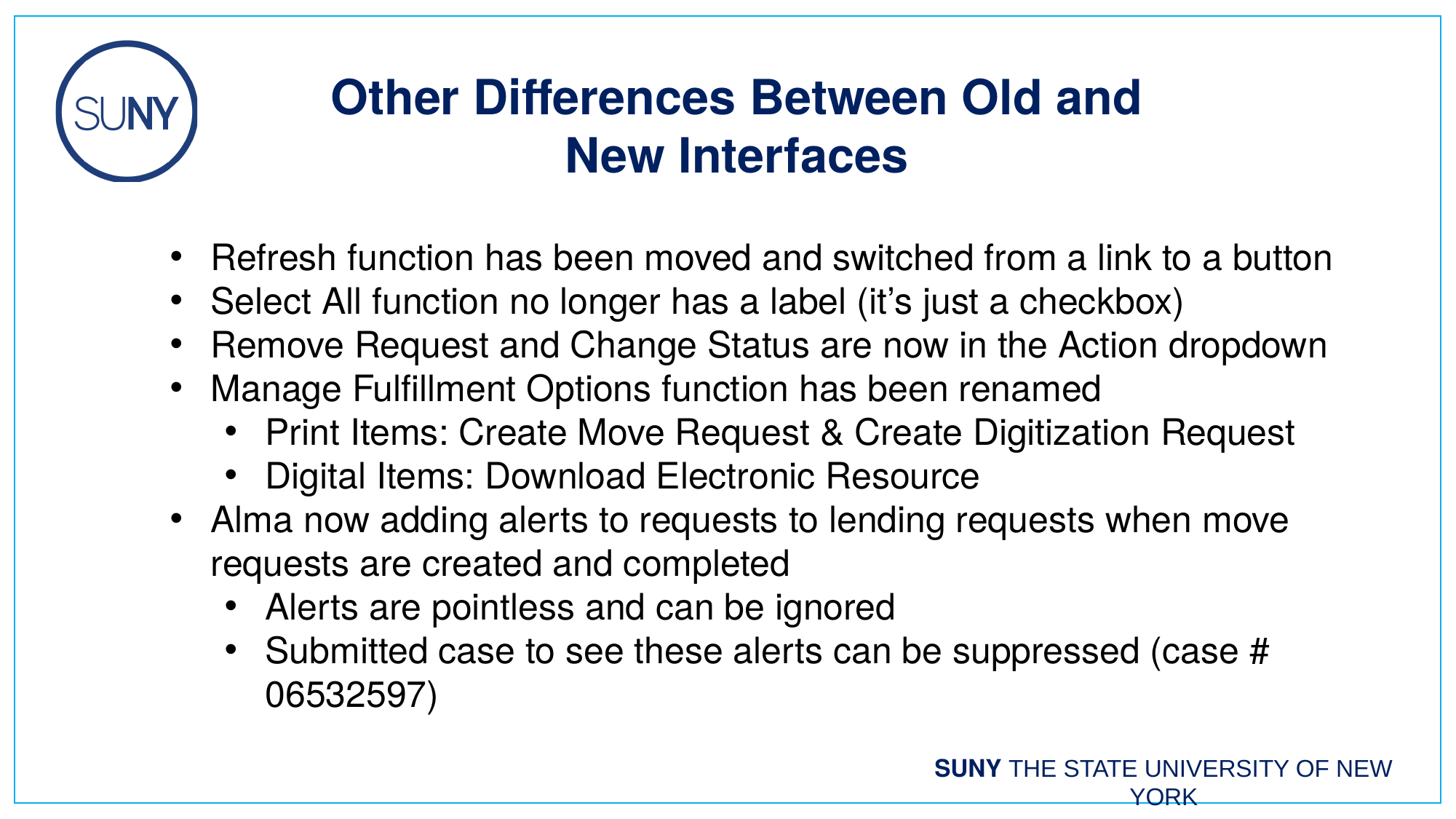

Other Differences Between Old and New Interfaces
Refresh function has been moved and switched from a link to a button
Select All function no longer has a label (it’s just a checkbox)
Remove Request and Change Status are now in the Action dropdown
Manage Fulfillment Options function has been renamed
Print Items: Create Move Request & Create Digitization Request
Digital Items: Download Electronic Resource
Alma now adding alerts to requests to lending requests when move requests are created and completed
Alerts are pointless and can be ignored
Submitted case to see these alerts can be suppressed (case # 06532597)